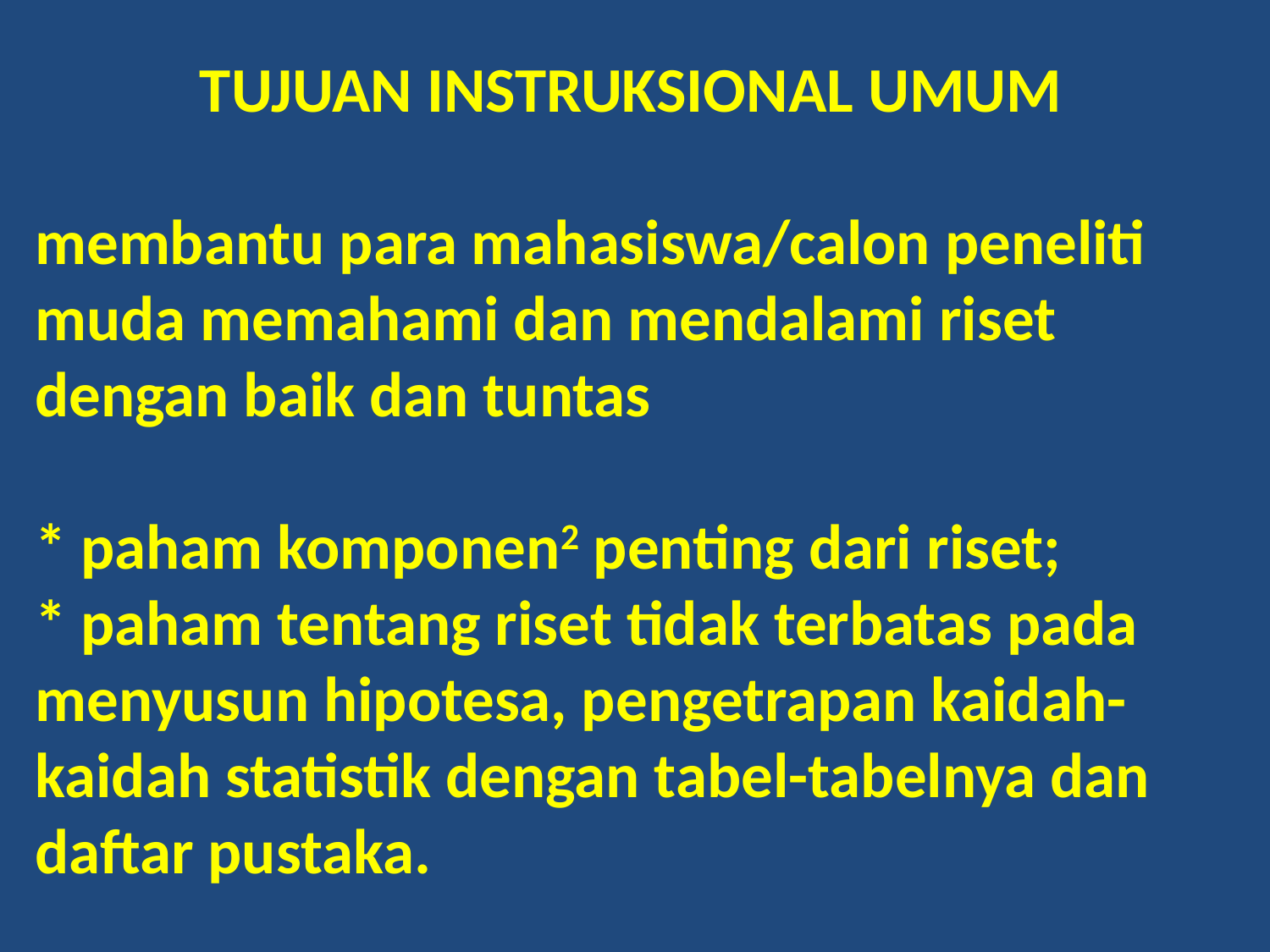

tujuan INSTRUKSIONAL umum

membantu para mahasiswa/calon peneliti muda memahami dan mendalami riset dengan baik dan tuntas

* paham komponen2 penting dari riset;
* paham tentang riset tidak terbatas pada menyusun hipotesa, pengetrapan kaidah-kaidah statistik dengan tabel-tabelnya dan daftar pustaka.